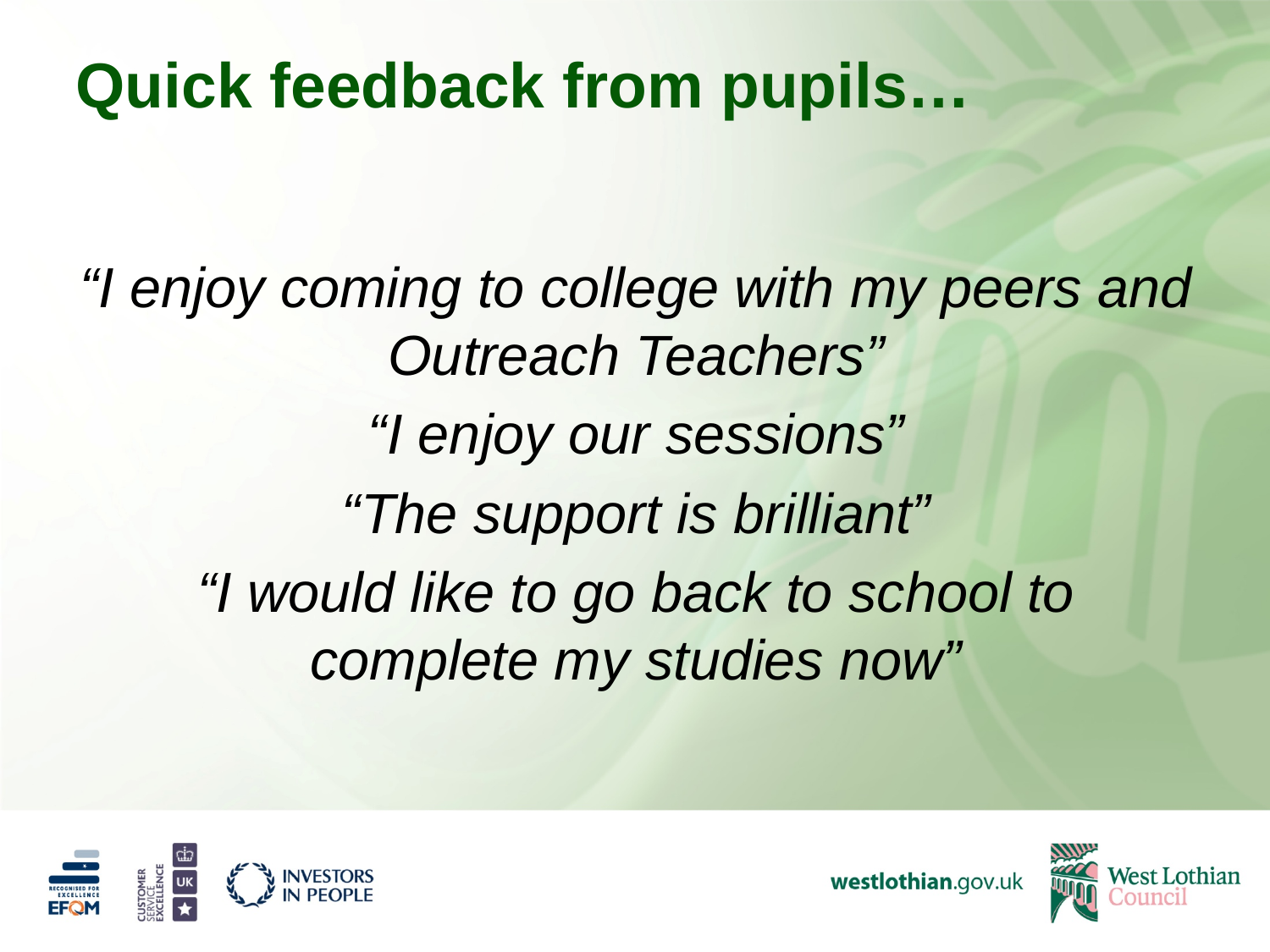

# Quick feedback from pupils…

“I enjoy coming to college with my peers and Outreach Teachers”
“I enjoy our sessions”
“The support is brilliant”
“I would like to go back to school to complete my studies now”